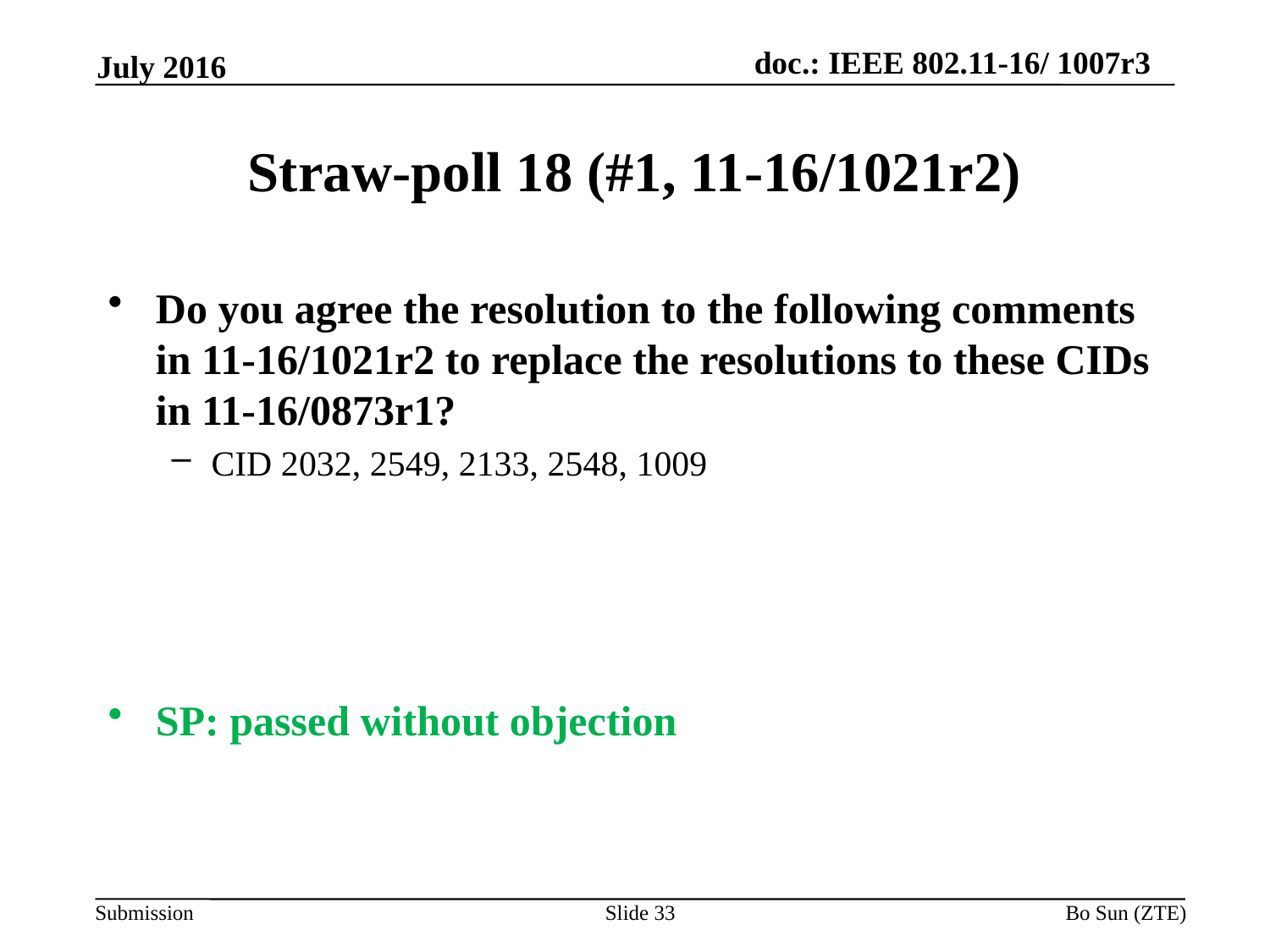

July 2016
# Straw-poll 18 (#1, 11-16/1021r2)
Do you agree the resolution to the following comments in 11-16/1021r2 to replace the resolutions to these CIDs in 11-16/0873r1?
CID 2032, 2549, 2133, 2548, 1009

SP: passed without objection
Slide 33
Bo Sun (ZTE)